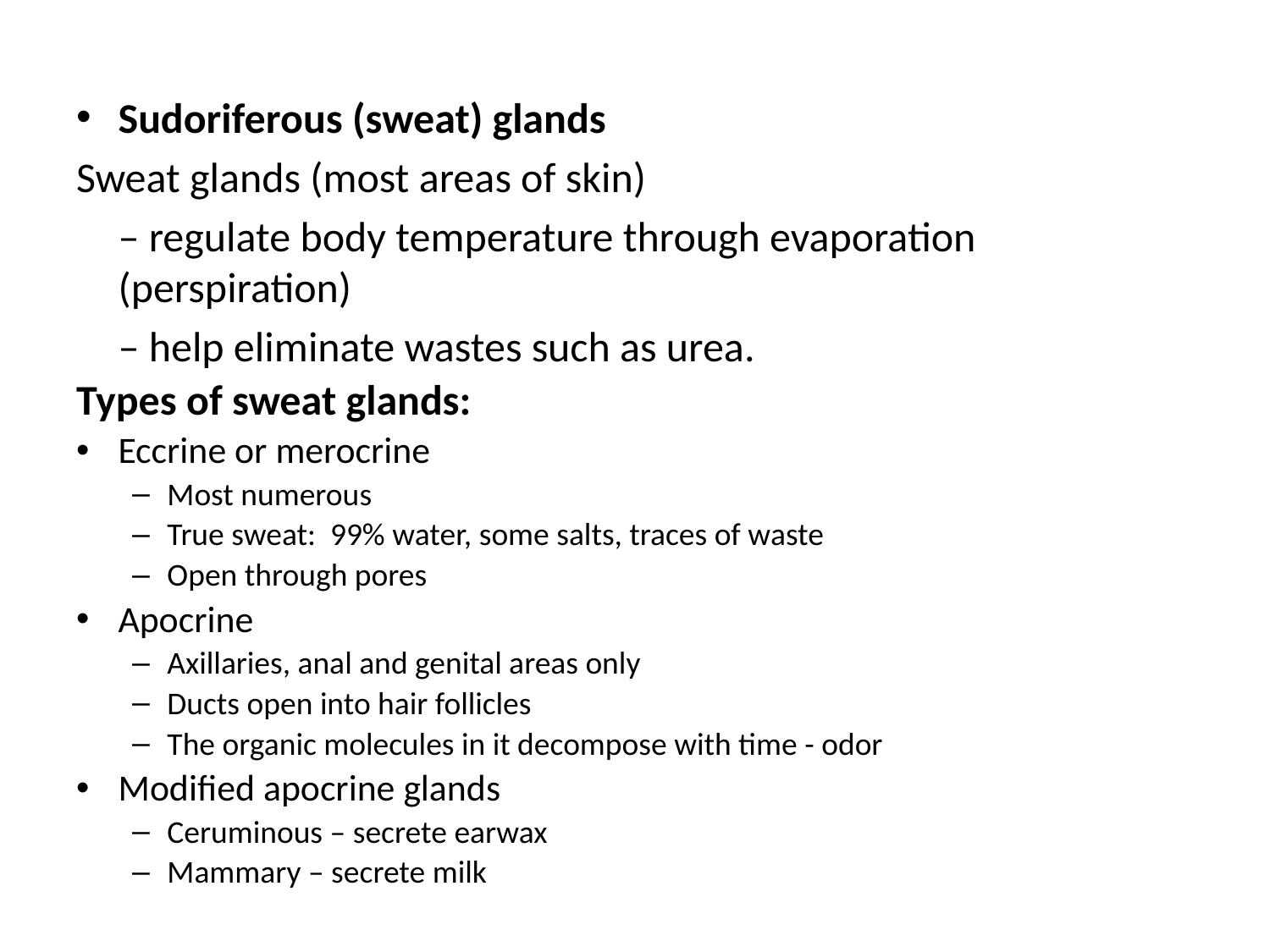

Sudoriferous (sweat) glands
Sweat glands (most areas of skin)
			– regulate body temperature through evaporation (perspiration)
			– help eliminate wastes such as urea.
Types of sweat glands:
Eccrine or merocrine
Most numerous
True sweat:  99% water, some salts, traces of waste
Open through pores
Apocrine
Axillaries, anal and genital areas only
Ducts open into hair follicles
The organic molecules in it decompose with time - odor
Modified apocrine glands
Ceruminous – secrete earwax
Mammary – secrete milk